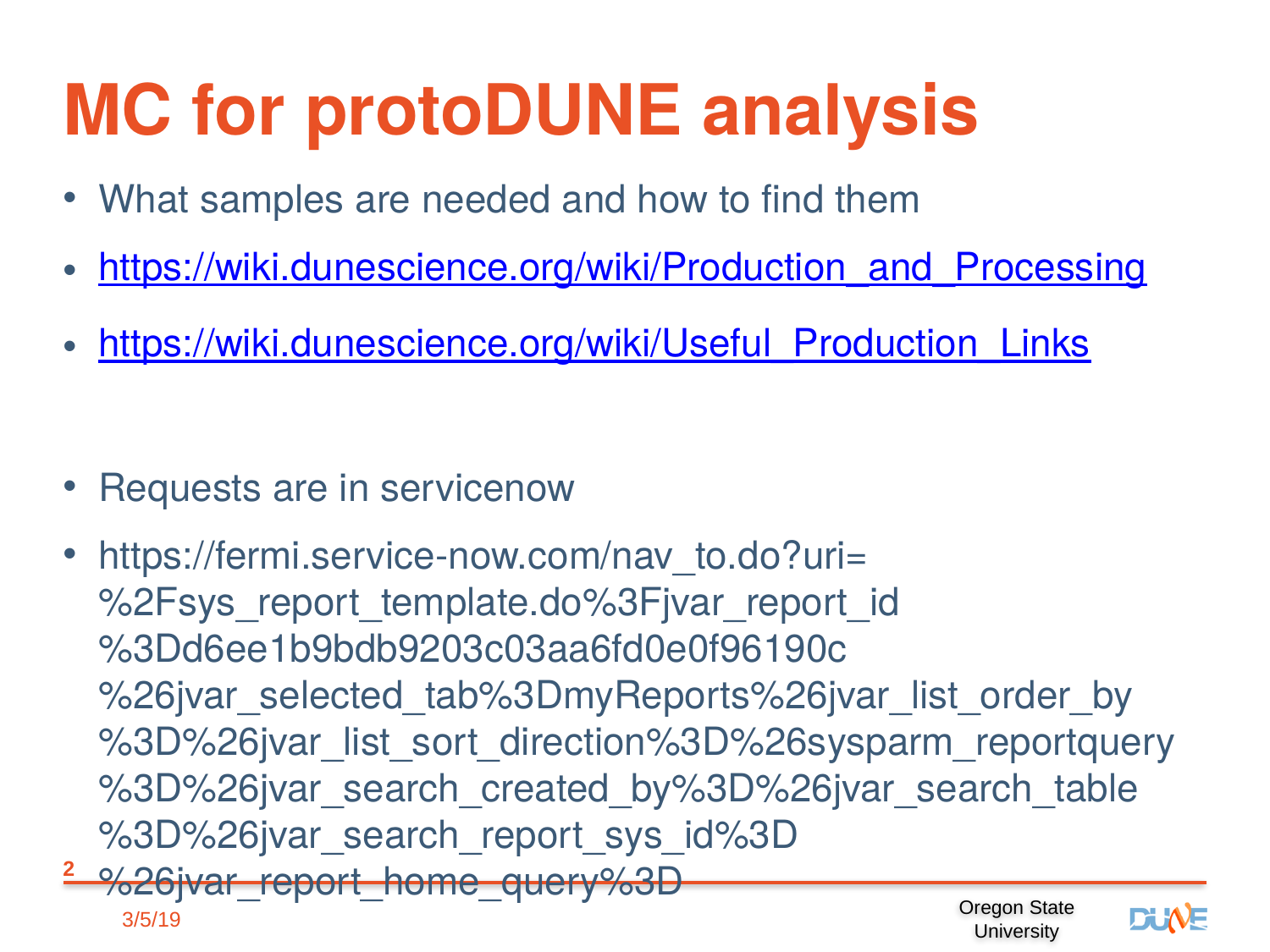

# MC for protoDUNE analysis
What samples are needed and how to find them
https://wiki.dunescience.org/wiki/Production_and_Processing
https://wiki.dunescience.org/wiki/Useful_Production_Links

Requests are in servicenow
https://fermi.service-now.com/nav_to.do?uri=%2Fsys_report_template.do%3Fjvar_report_id%3Dd6ee1b9bdb9203c03aa6fd0e0f96190c%26jvar_selected_tab%3DmyReports%26jvar_list_order_by%3D%26jvar_list_sort_direction%3D%26sysparm_reportquery%3D%26jvar_search_created_by%3D%26jvar_search_table%3D%26jvar_search_report_sys_id%3D%26jvar_report_home_query%3D

2

3/5/19